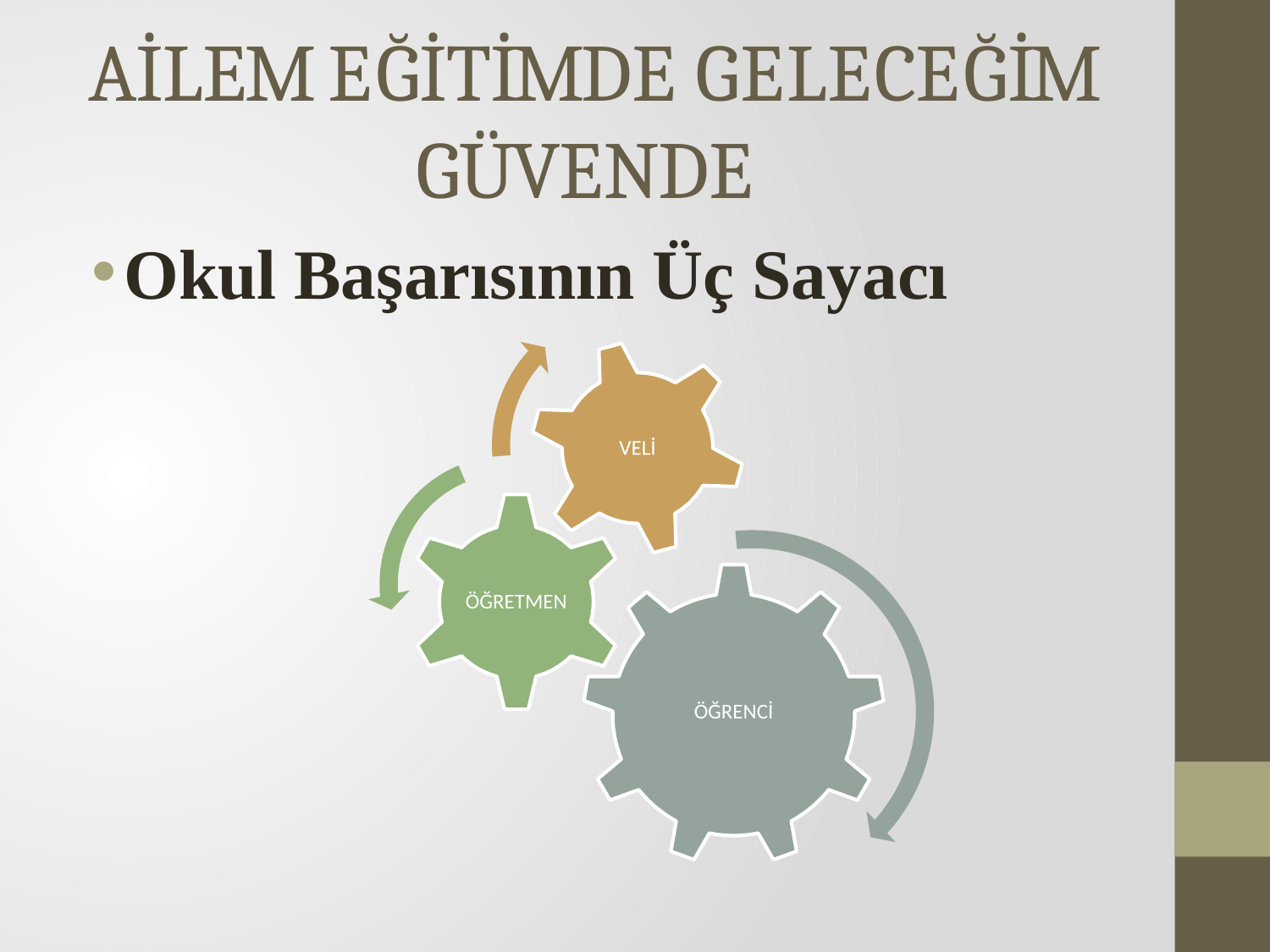

# AİLEM EĞİTİMDE GELECEĞİM GÜVENDE
Okul Başarısının Üç Sayacı

ÖĞRENCİ
ÖĞRETMEN
VELİ